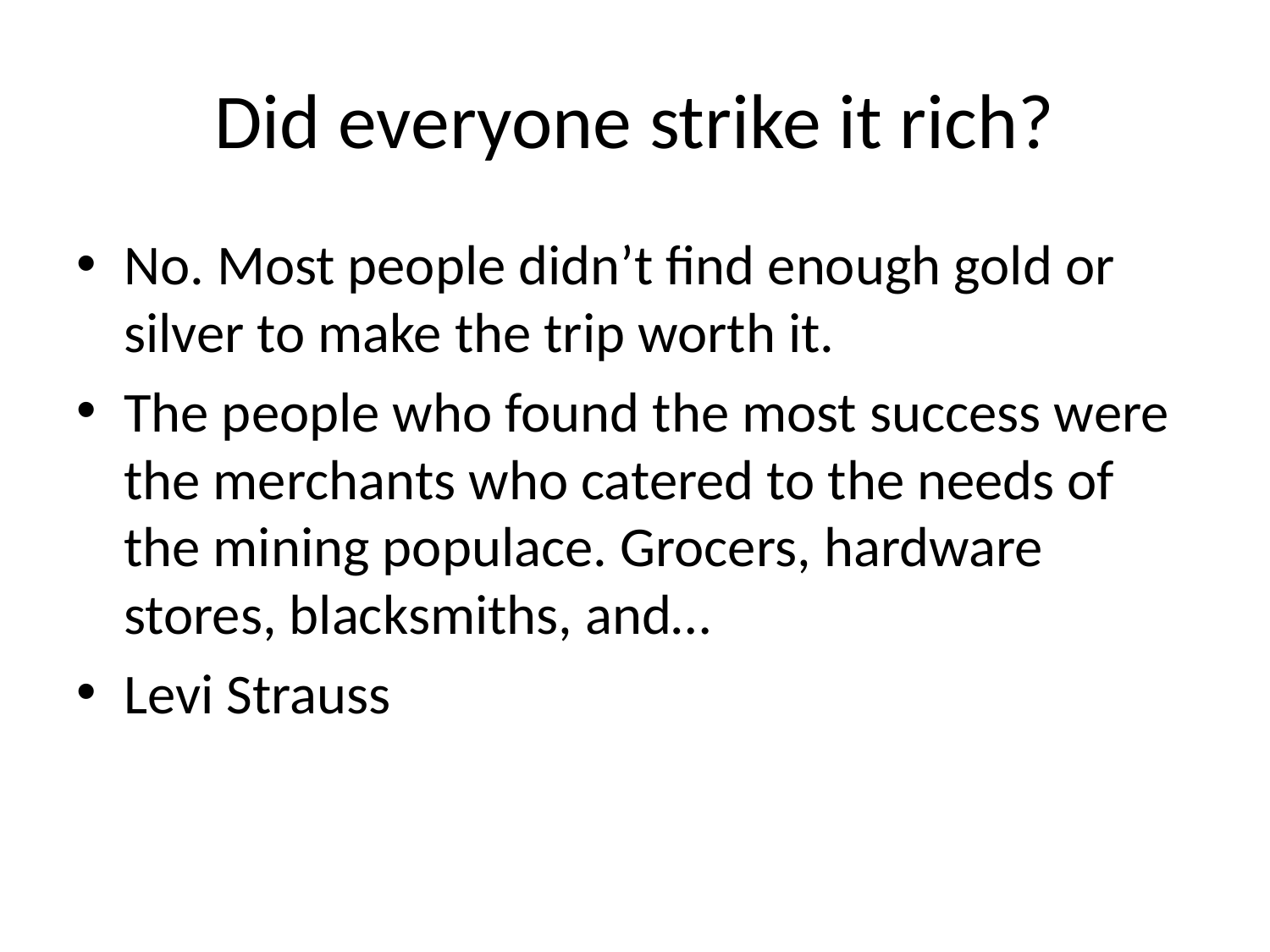

# Did everyone strike it rich?
No. Most people didn’t find enough gold or silver to make the trip worth it.
The people who found the most success were the merchants who catered to the needs of the mining populace. Grocers, hardware stores, blacksmiths, and…
Levi Strauss